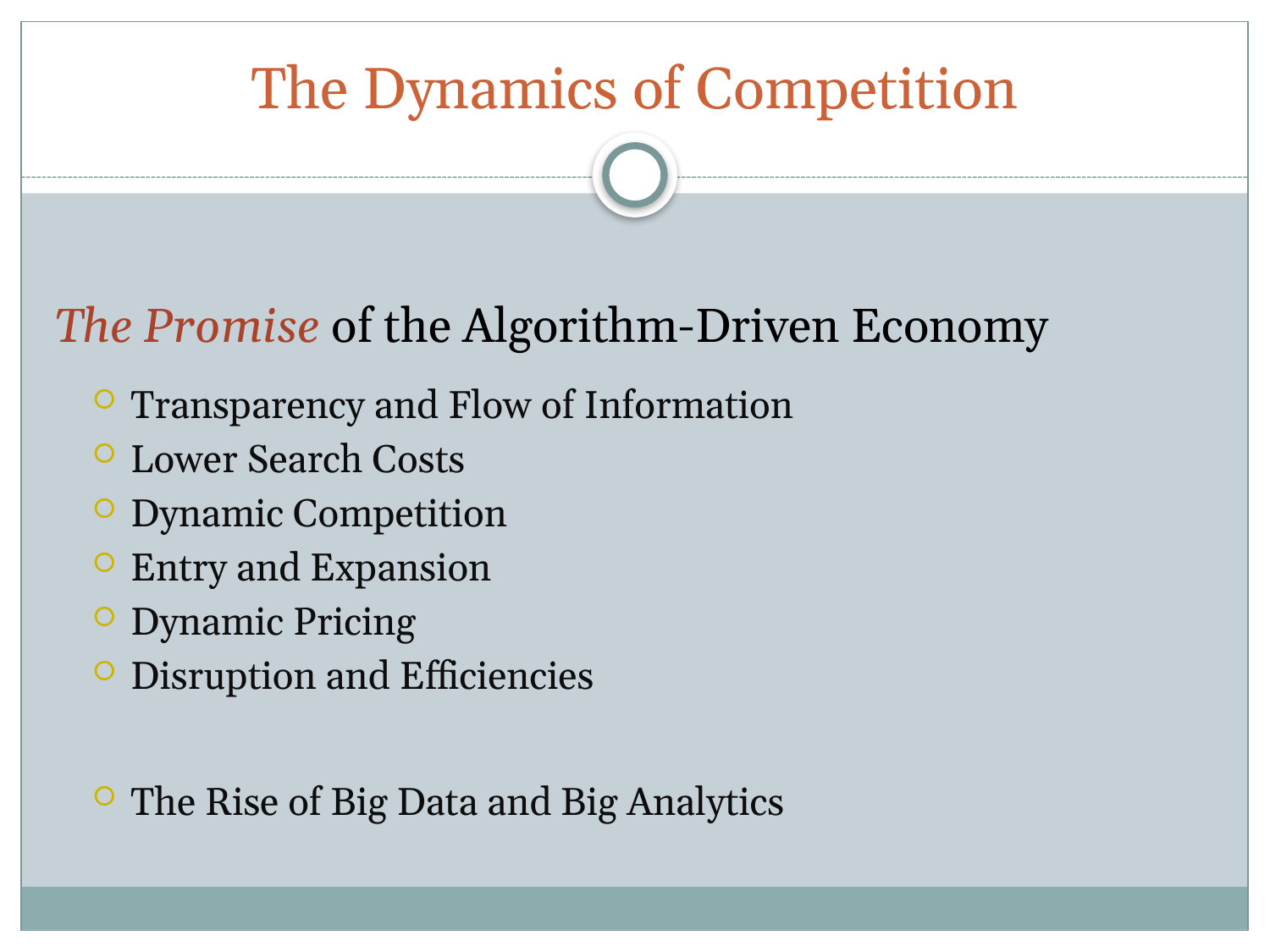

# The Dynamics of Competition

The Promise of the Algorithm-Driven Economy

Transparency and Flow of Information
Lower Search Costs
Dynamic Competition
Entry and Expansion
Dynamic Pricing
Disruption and Efficiencies

The Rise of Big Data and Big Analytics